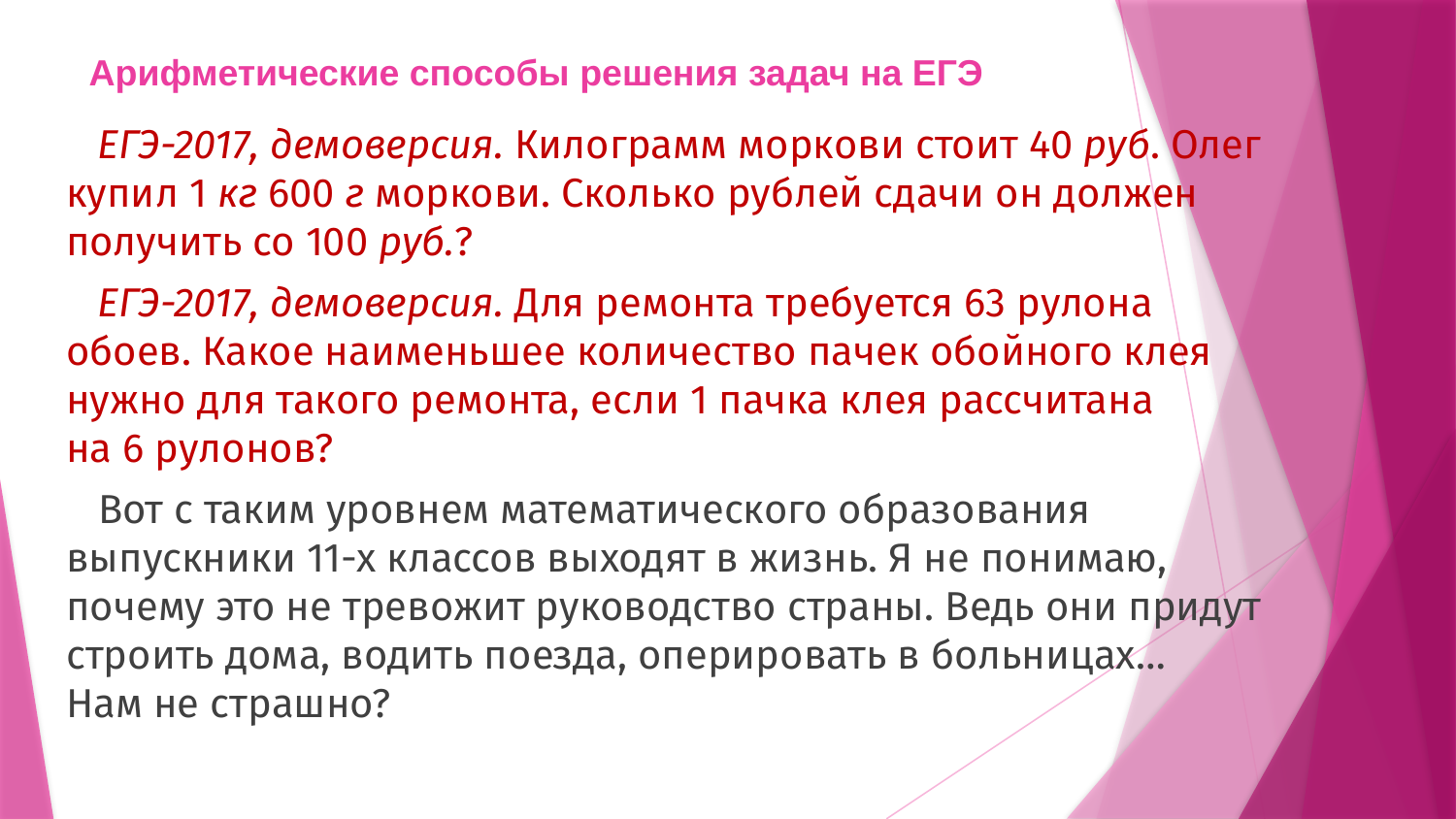

# Арифметические способы решения задач на ЕГЭ
   ЕГЭ-2017, демоверсия. Килограмм моркови стоит 40 руб. Олег купил 1 кг 600 г моркови. Сколько рублей сдачи он должен получить со 100 руб.?
   ЕГЭ-2017, демоверсия. Для ремонта требуется 63 рулона обоев. Какое наименьшее количество пачек обойного клея нужно для такого ремонта, если 1 пачка клея рассчитана 
на 6 рулонов?
   Вот с таким уровнем математического образования выпускники 11-х классов выходят в жизнь. Я не понимаю, почему это не тревожит руководство страны. Ведь они придут строить дома, водить поезда, оперировать в больницах…
Нам не страшно?